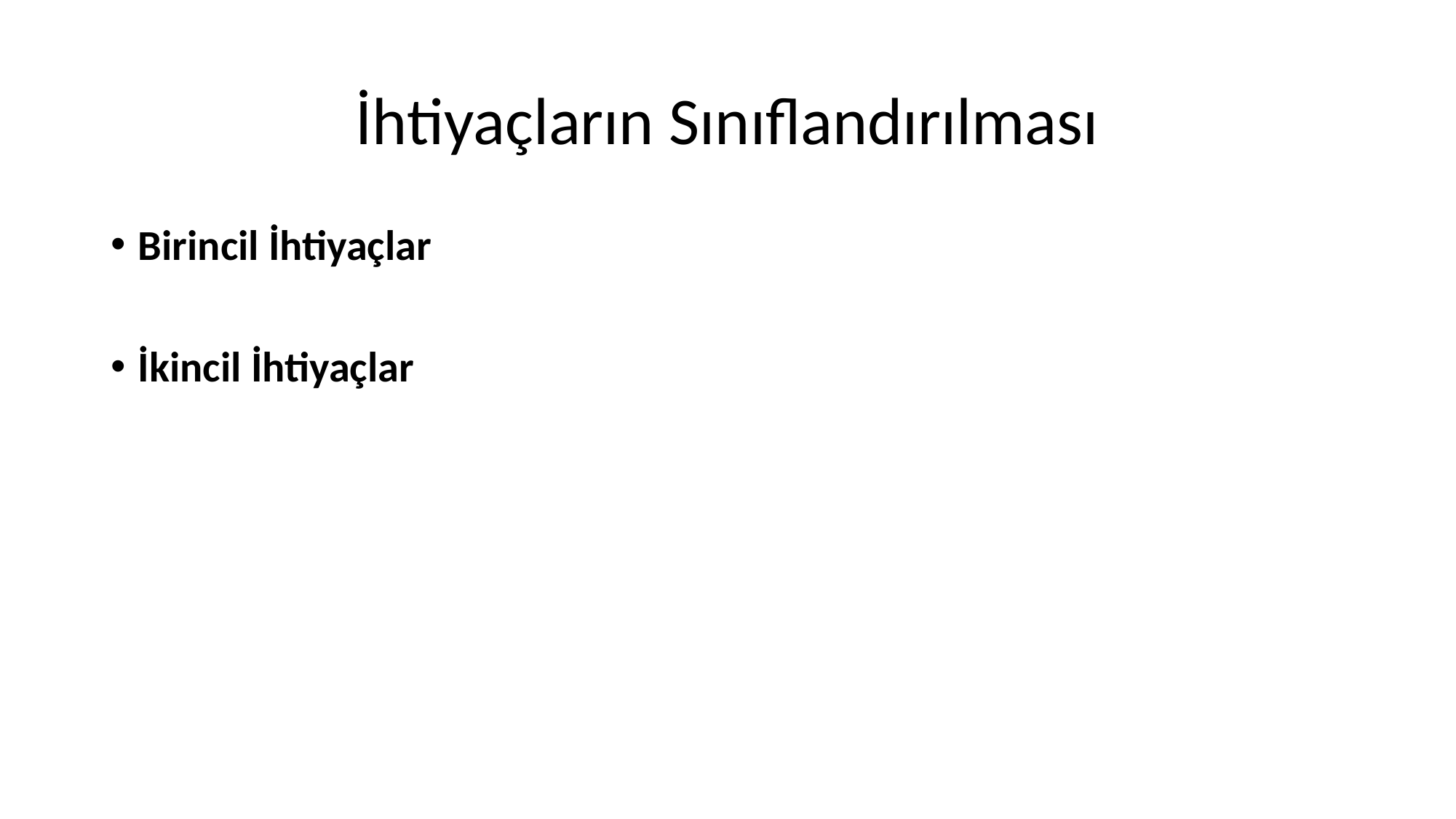

# İhtiyaçların Sınıflandırılması
Birincil İhtiyaçlar

İkincil İhtiyaçlar